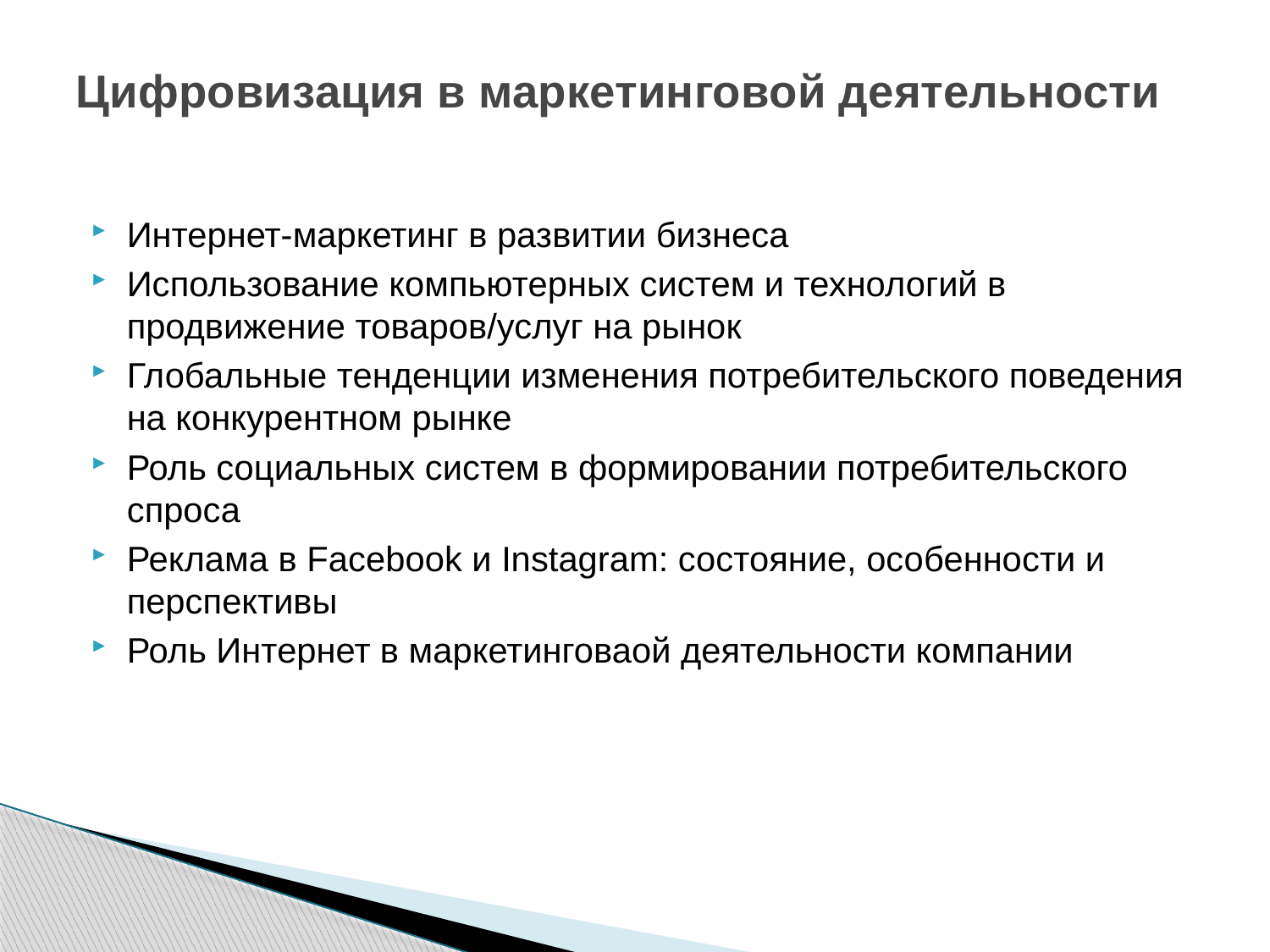

# Цифровизация в маркетинговой деятельности
Интернет-маркетинг в развитии бизнеса
Использование компьютерных систем и технологий в продвижение товаров/услуг на рынок
Глобальные тенденции изменения потребительского поведения на конкурентном рынке
Роль социальных систем в формировании потребительского спроса
Реклама в Facebook и Instagram: состояние, особенности и  перспективы
Роль Интернет в маркетинговаой деятельности компании